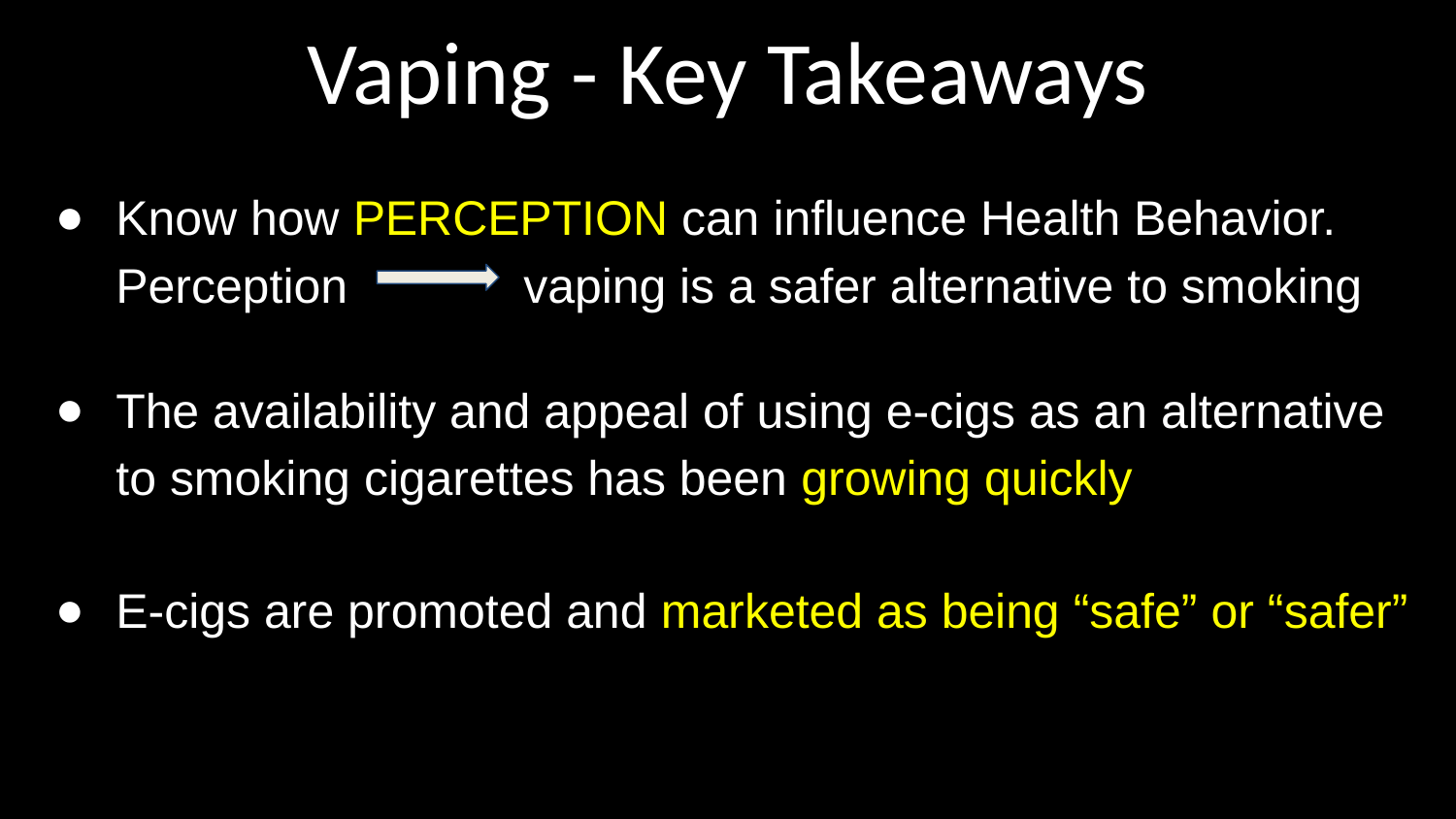

# Vaping - Key Takeaways
Know how PERCEPTION can influence Health Behavior. Perception             vaping is a safer alternative to smoking
The availability and appeal of using e-cigs as an alternative to smoking cigarettes has been growing quickly
E-cigs are promoted and marketed as being “safe” or “safer”